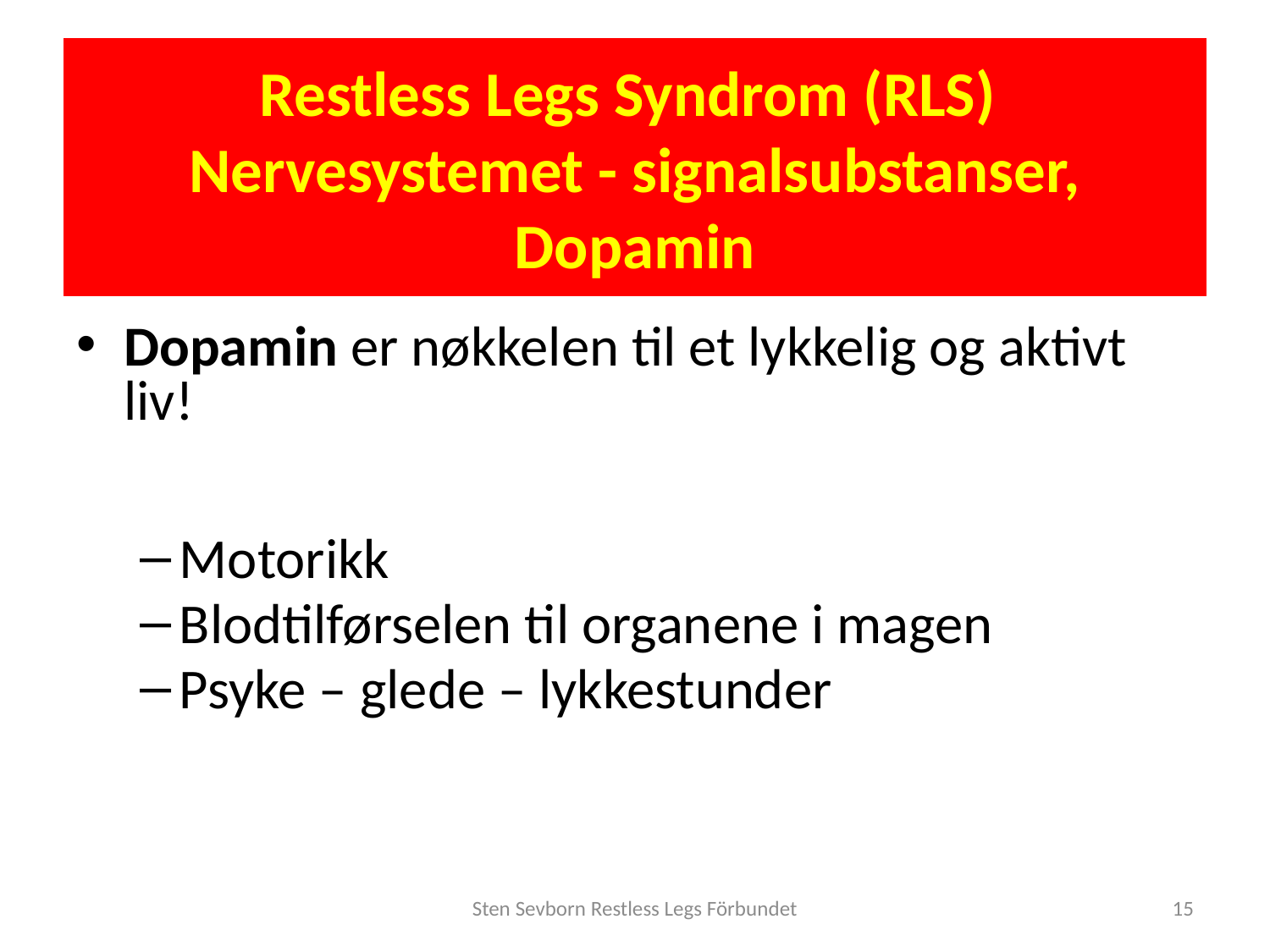

# Restless Legs Syndrom (RLS) Nervesystemet - signalsubstanser, Dopamin
Dopamin er nøkkelen til et lykkelig og aktivt liv!

Motorikk
Blodtilførselen til organene i magen
Psyke – glede – lykkestunder
Sten Sevborn Restless Legs Förbundet
15